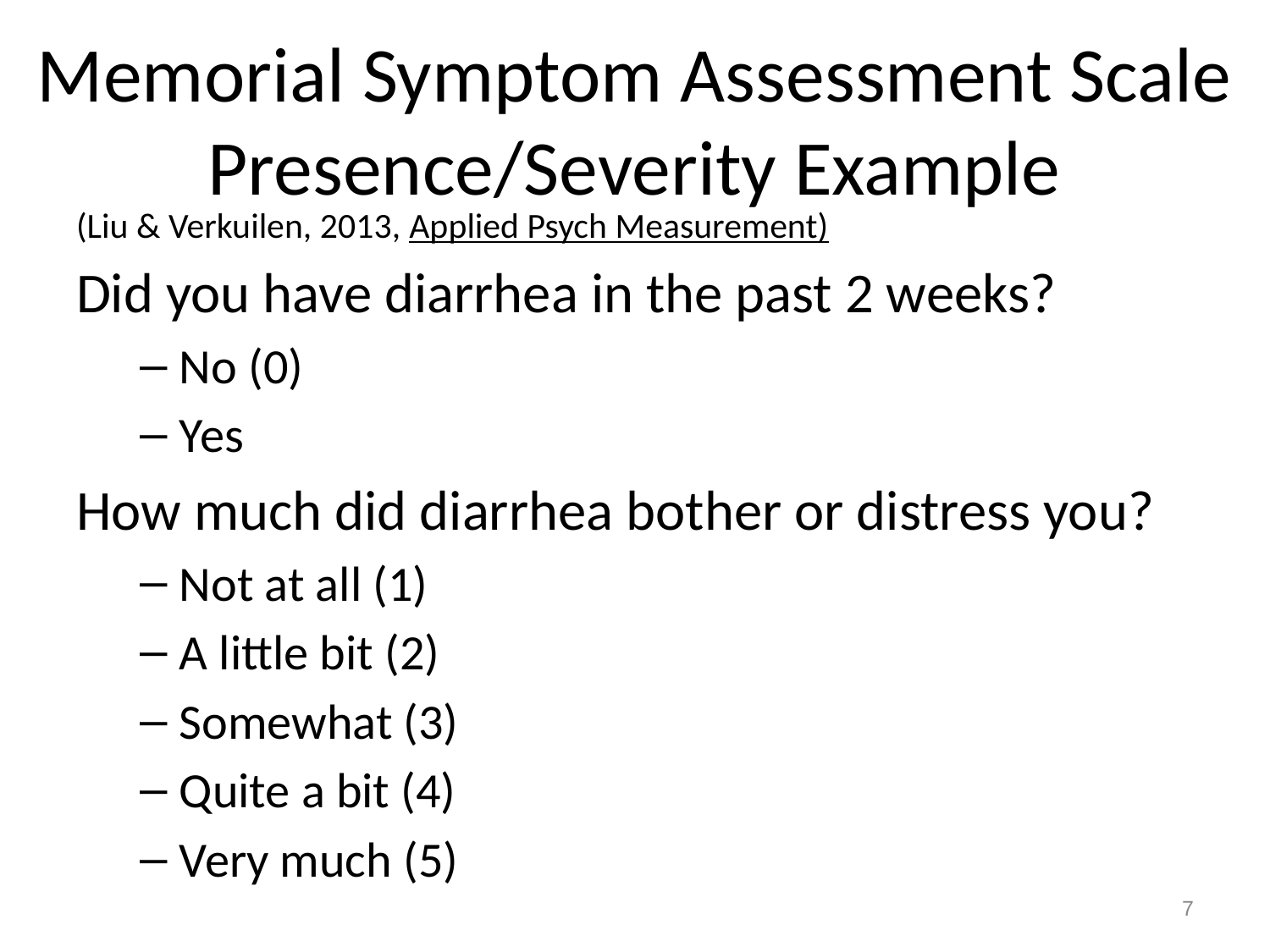

# Memorial Symptom Assessment Scale Presence/Severity Example
(Liu & Verkuilen, 2013, Applied Psych Measurement)
Did you have diarrhea in the past 2 weeks?
No (0)
Yes
How much did diarrhea bother or distress you?
Not at all (1)
A little bit (2)
Somewhat (3)
Quite a bit (4)
Very much (5)
7